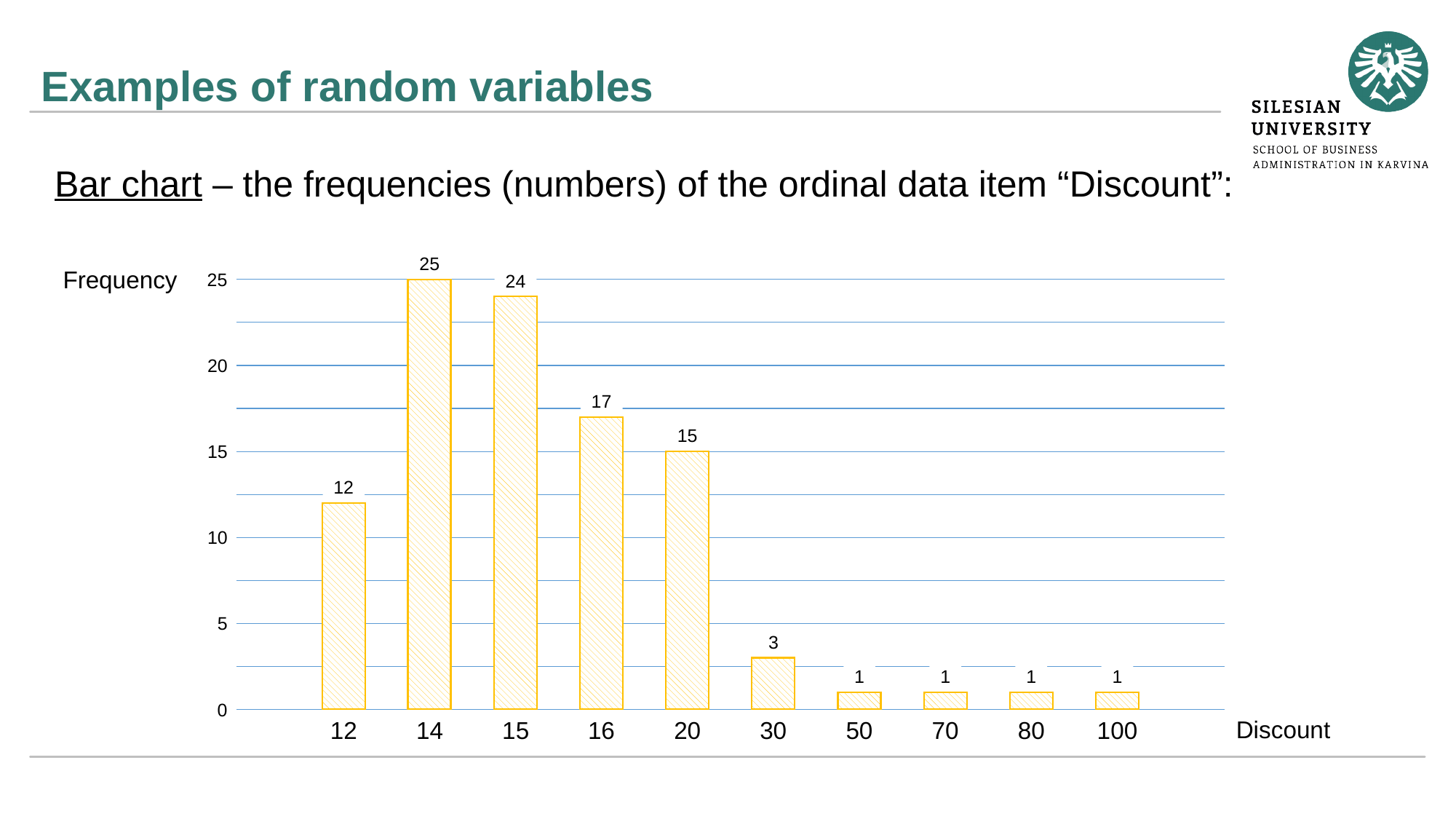

# Examples of random variables
Bar chart – the frequencies (numbers) of the ordinal data item “Discount”:
25
Frequency
24
25

20
17

15
15

12

10
5
3

1
1
1
1

0
12
14
15
16
20
30
50
70
80
100
Discount